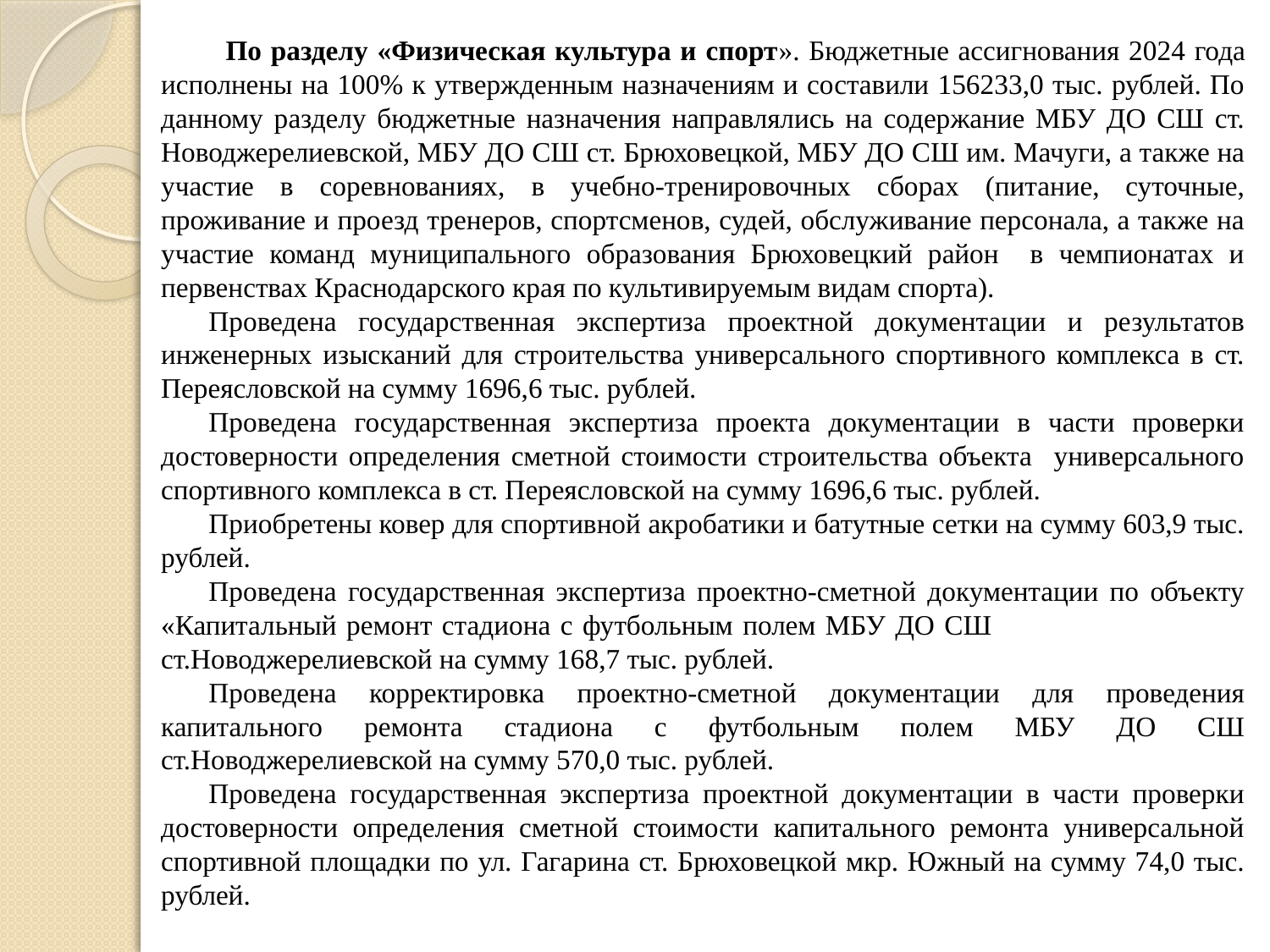

По разделу «Физическая культура и спорт». Бюджетные ассигнования 2024 года исполнены на 100% к утвержденным назначениям и составили 156233,0 тыс. рублей. По данному разделу бюджетные назначения направлялись на содержание МБУ ДО СШ ст. Новоджерелиевской, МБУ ДО СШ ст. Брюховецкой, МБУ ДО СШ им. Мачуги, а также на участие в соревнованиях, в учебно-тренировочных сборах (питание, суточные, проживание и проезд тренеров, спортсменов, судей, обслуживание персонала, а также на участие команд муниципального образования Брюховецкий район  в чемпионатах и первенствах Краснодарского края по культивируемым видам спорта).
	Проведена государственная экспертиза проектной документации и результатов инженерных изысканий для строительства универсального спортивного комплекса в ст. Переясловской на сумму 1696,6 тыс. рублей.
	Проведена государственная экспертиза проекта документации в части проверки достоверности определения сметной стоимости строительства объекта  универсального спортивного комплекса в ст. Переясловской на сумму 1696,6 тыс. рублей.
	Приобретены ковер для спортивной акробатики и батутные сетки на сумму 603,9 тыс. рублей.
	Проведена государственная экспертиза проектно-сметной документации по объекту «Капитальный ремонт стадиона с футбольным полем МБУ ДО СШ                           ст.Новоджерелиевской на сумму 168,7 тыс. рублей.
	Проведена корректировка проектно-сметной документации для проведения капитального ремонта стадиона с футбольным полем МБУ ДО СШ ст.Новоджерелиевской на сумму 570,0 тыс. рублей.
	Проведена государственная экспертиза проектной документации в части проверки достоверности определения сметной стоимости капитального ремонта универсальной спортивной площадки по ул. Гагарина ст. Брюховецкой мкр. Южный на сумму 74,0 тыс. рублей.